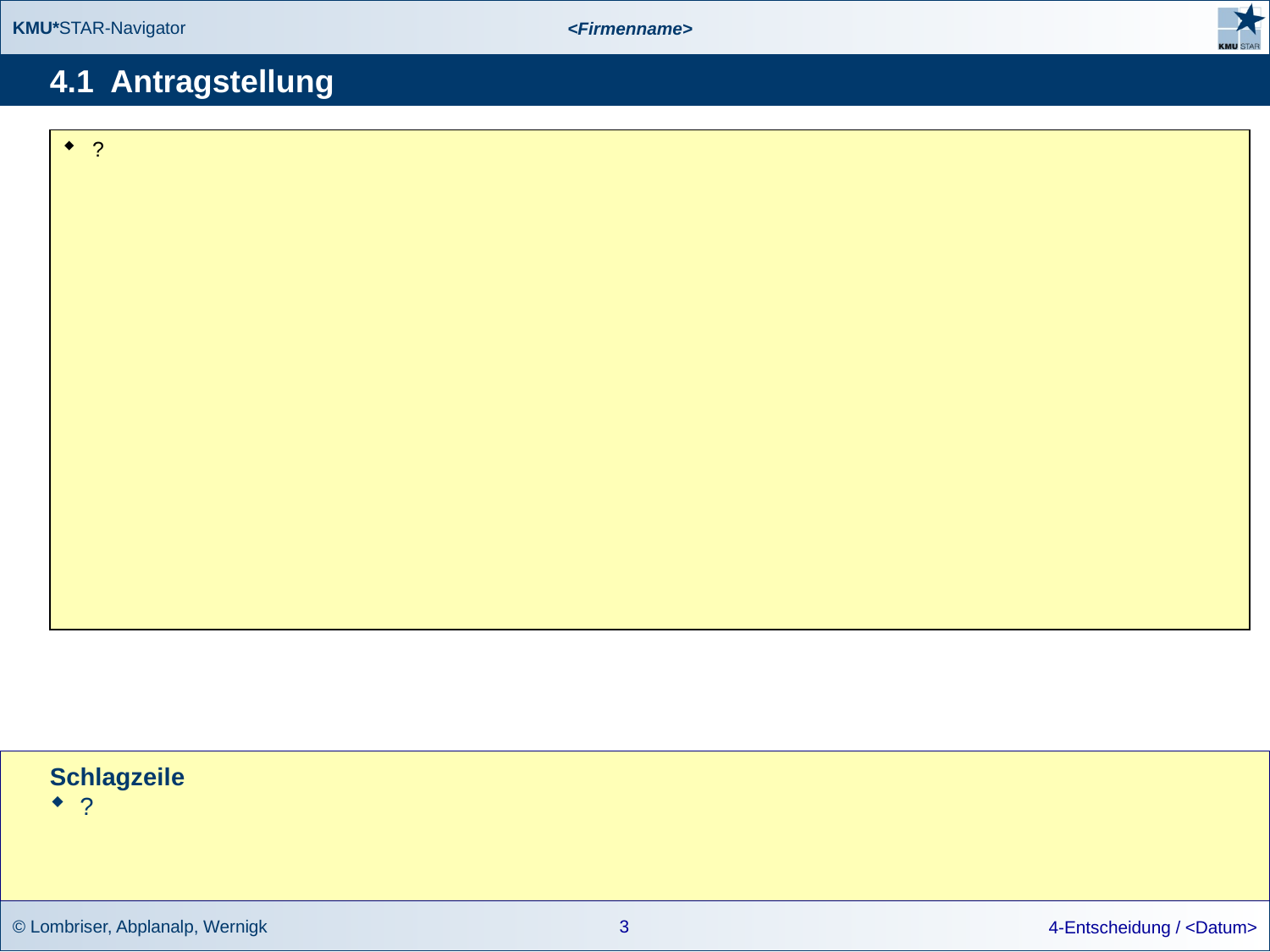

# 4.1  Antragstellung
?
Schlagzeile
?
3
4-Entscheidung / <Datum>